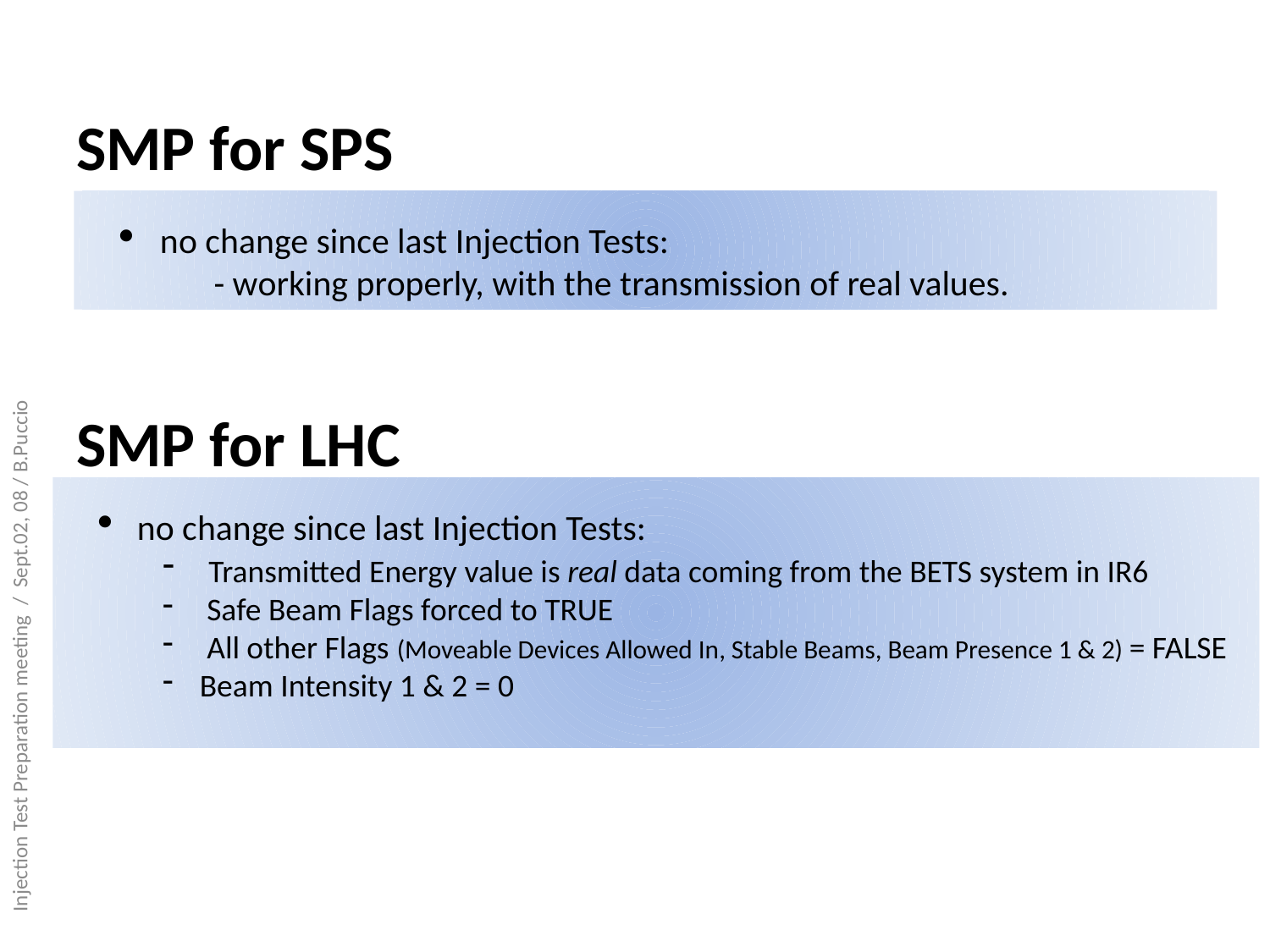

# SMP for SPS

 no change since last Injection Tests:
- working properly, with the transmission of real values.
SMP for LHC

 no change since last Injection Tests:
  Transmitted Energy value is real data coming from the BETS system in IR6
  Safe Beam Flags forced to TRUE
  All other Flags (Moveable Devices Allowed In, Stable Beams, Beam Presence 1 & 2) = FALSE
 Beam Intensity 1 & 2 = 0
Injection Test Preparation meeting  /  Sept.02, 08 / B.Puccio